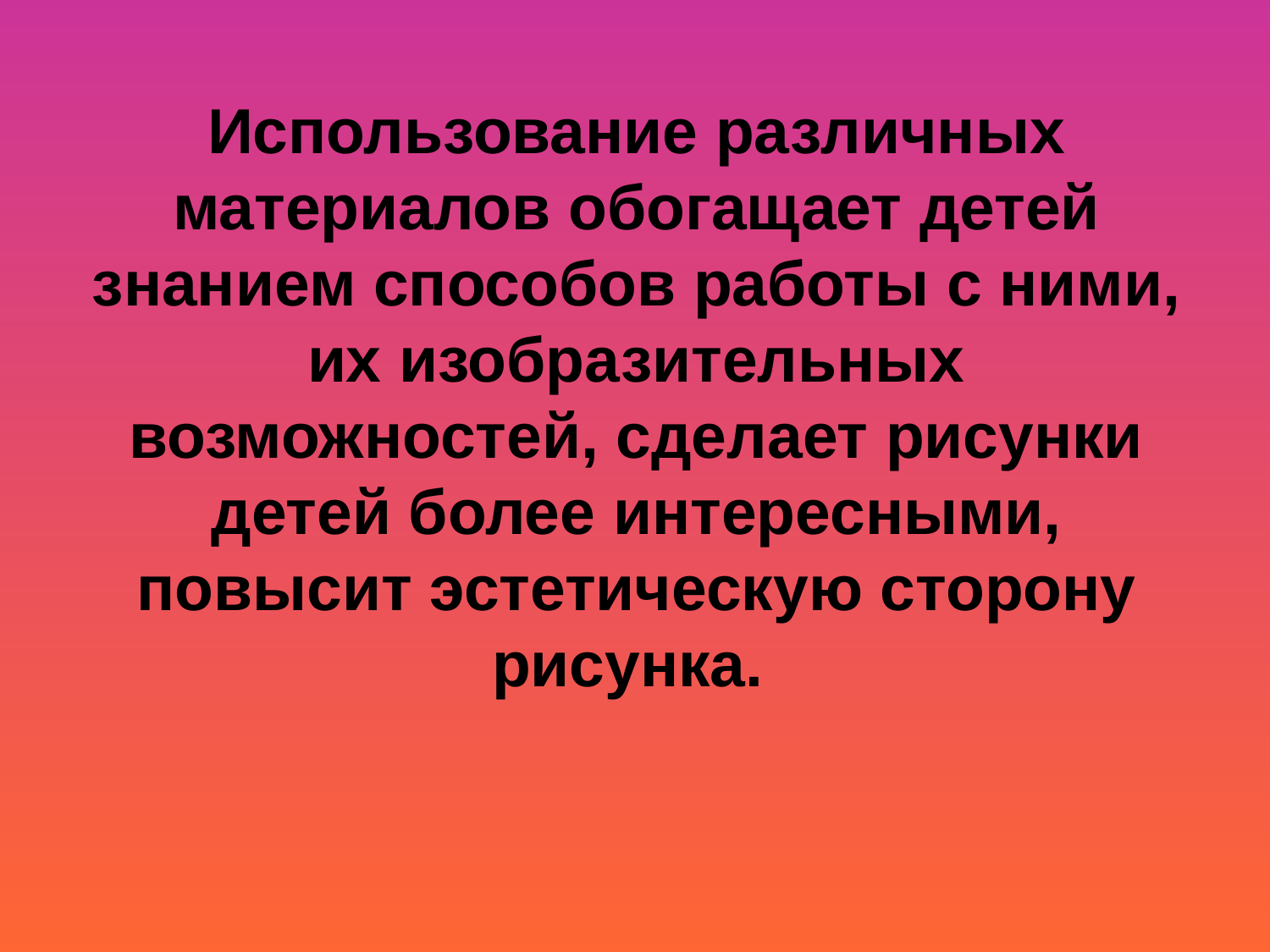

# Использование различных материалов обогащает детей знанием способов работы с ними, их изобразительных возможностей, сделает рисунки детей более интересными, повысит эстетическую сторону рисунка.